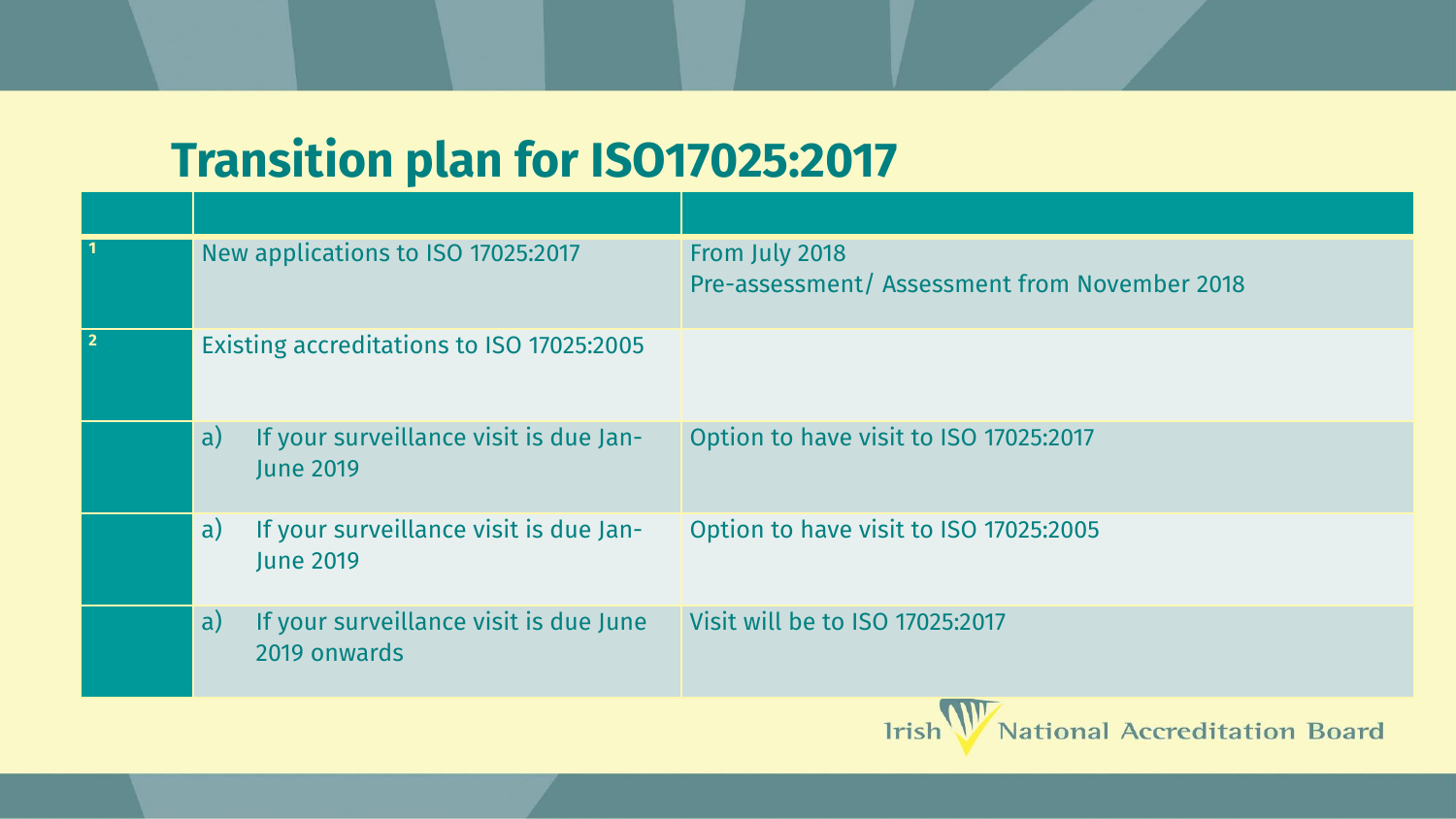

# Transition plan for ISO17025:2017
|  |  |  |
| --- | --- | --- |
| 1 | New applications to ISO 17025:2017 | From July 2018 Pre-assessment/ Assessment from November 2018 |
| 2 | Existing accreditations to ISO 17025:2005 |  |
|  | If your surveillance visit is due Jan-June 2019 | Option to have visit to ISO 17025:2017 |
|  | If your surveillance visit is due Jan-June 2019 | Option to have visit to ISO 17025:2005 |
|  | If your surveillance visit is due June 2019 onwards | Visit will be to ISO 17025:2017 |